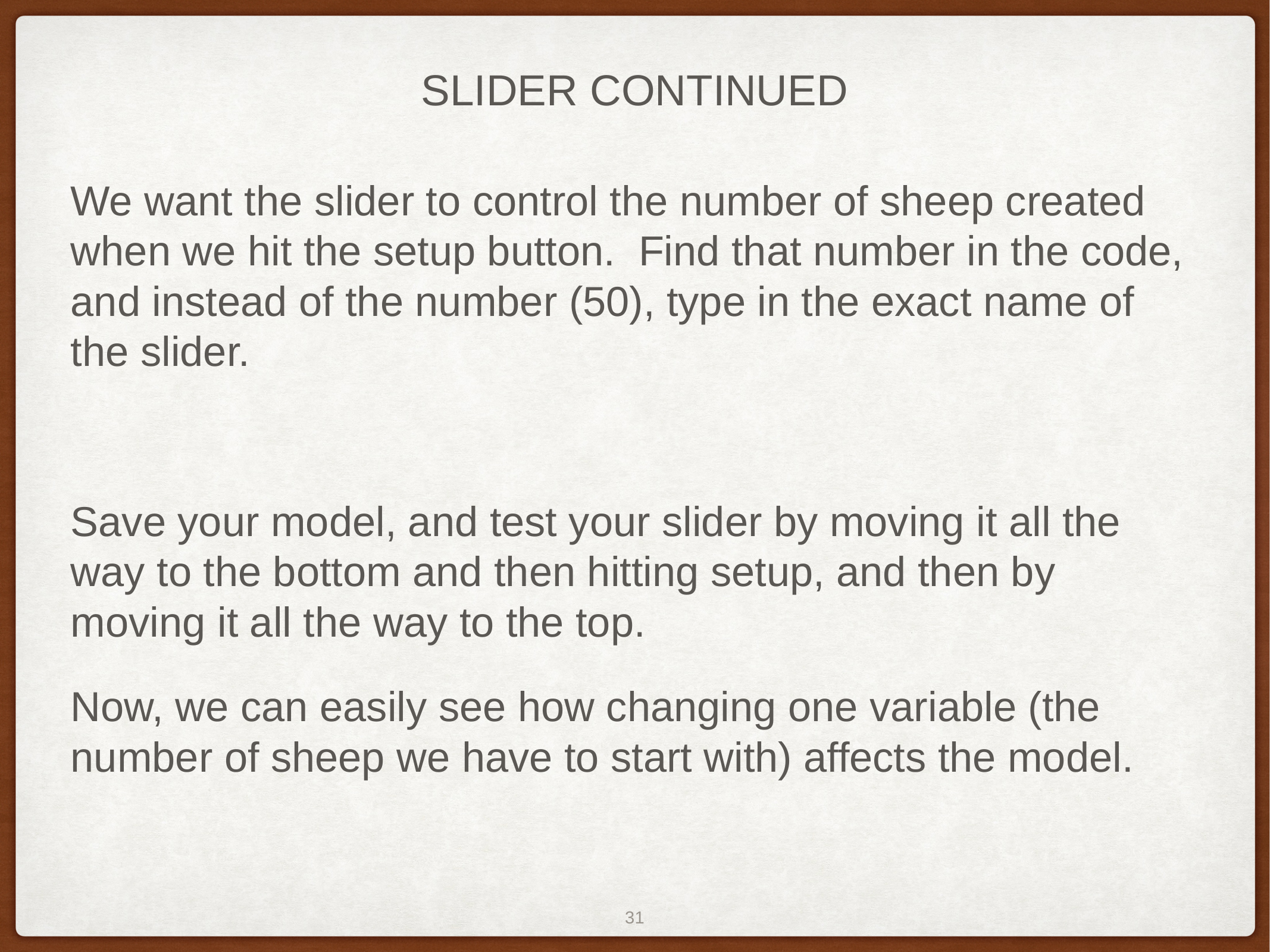

# slider continued
We want the slider to control the number of sheep created when we hit the setup button.  Find that number in the code, and instead of the number (50), type in the exact name of the slider.

Save your model, and test your slider by moving it all the way to the bottom and then hitting setup, and then by moving it all the way to the top.
Now, we can easily see how changing one variable (the number of sheep we have to start with) affects the model.
31